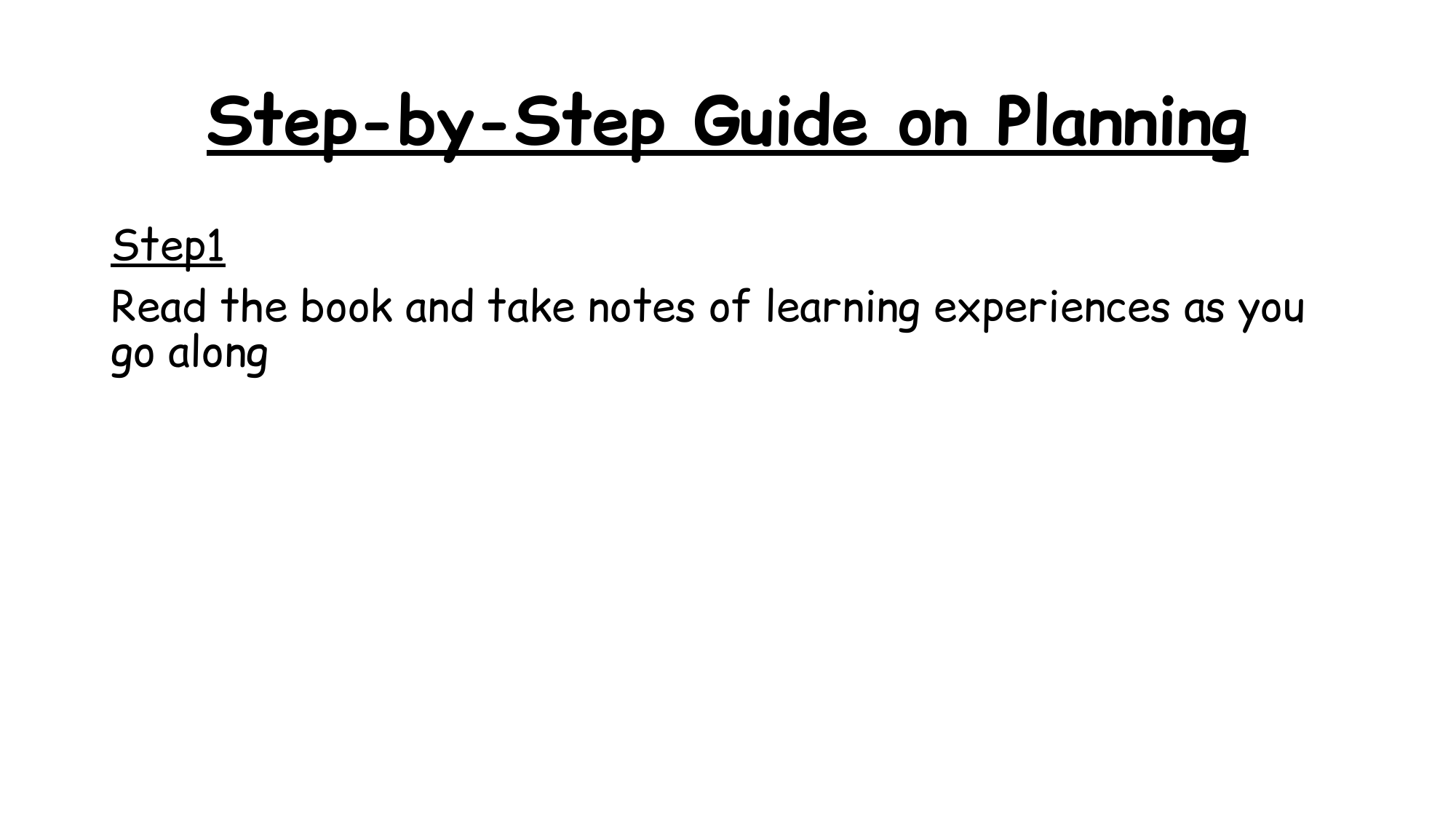

# Step-by-Step Guide on Planning
Step1
Read the book and take notes of learning experiences as you go along